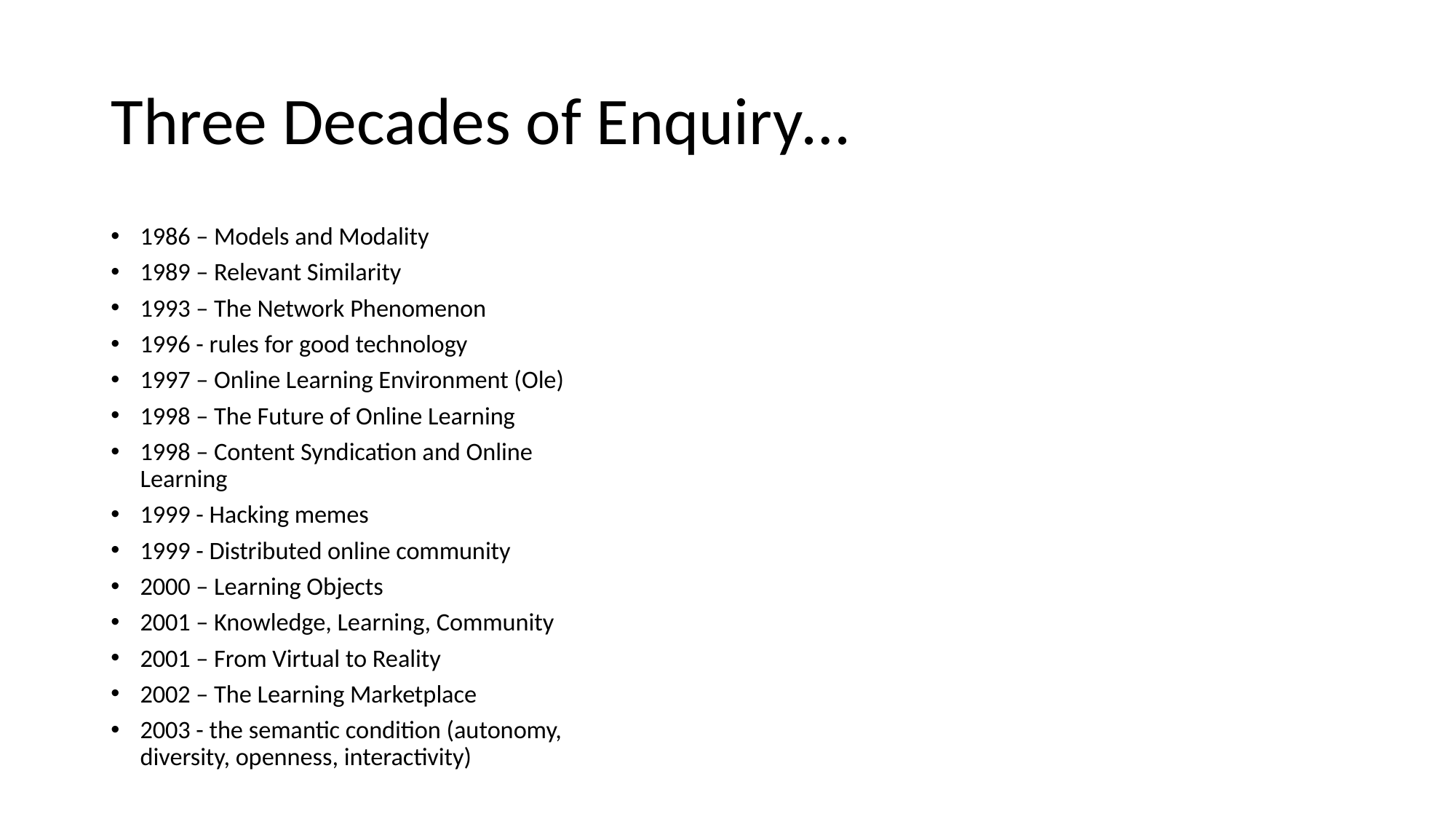

# Three Decades of Enquiry…
1986 – Models and Modality
1989 – Relevant Similarity
1993 – The Network Phenomenon
1996 - rules for good technology
1997 – Online Learning Environment (Ole)
1998 – The Future of Online Learning
1998 – Content Syndication and Online Learning
1999 - Hacking memes
1999 - Distributed online community
2000 – Learning Objects
2001 – Knowledge, Learning, Community
2001 – From Virtual to Reality
2002 – The Learning Marketplace
2003 - the semantic condition (autonomy, diversity, openness, interactivity)